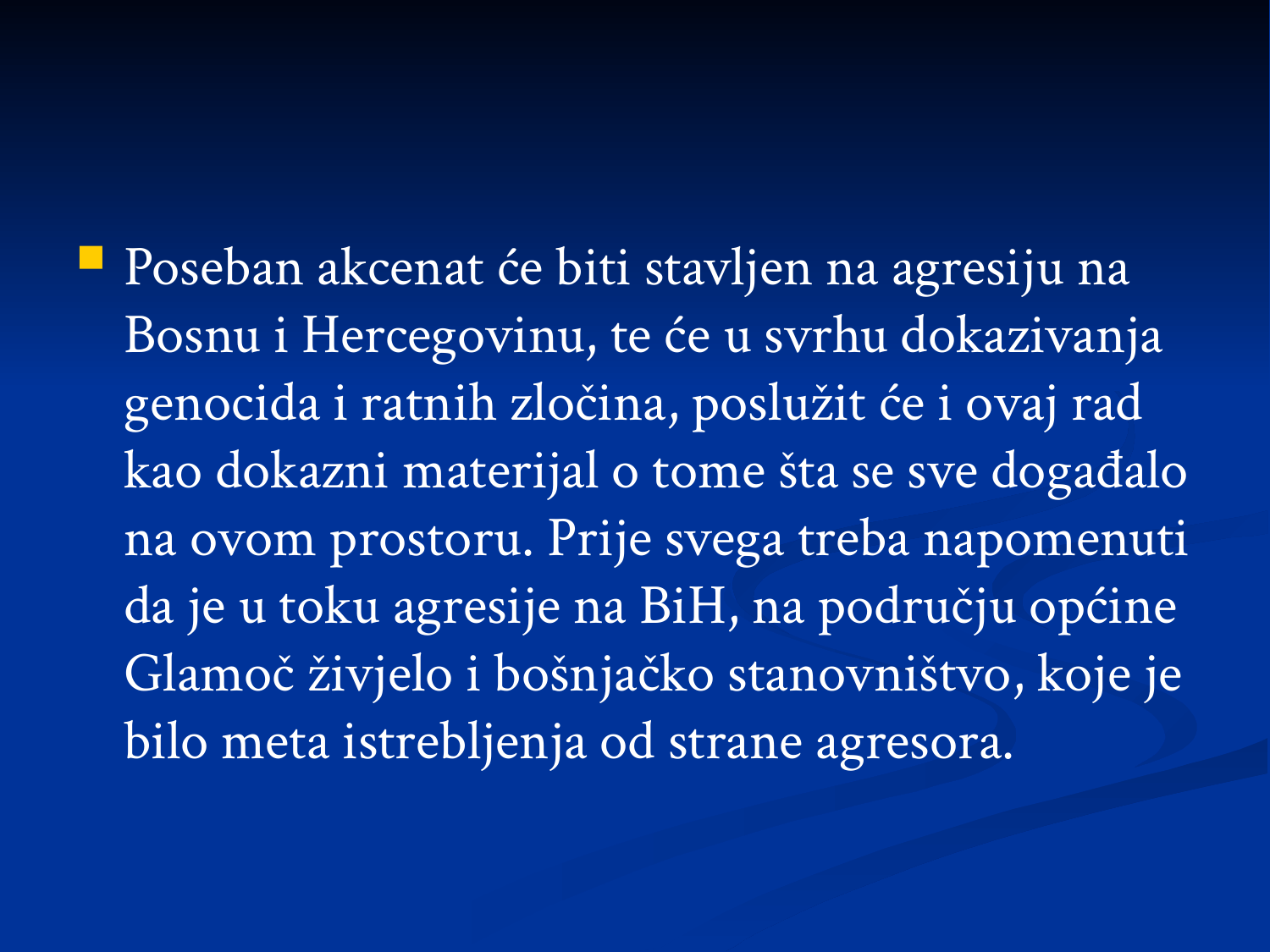

#
Poseban akcenat će biti stavljen na agresiju na Bosnu i Hercegovinu, te će u svrhu dokazivanja genocida i ratnih zločina, poslužit će i ovaj rad kao dokazni materijal o tome šta se sve događalo na ovom prostoru. Prije svega treba napomenuti da je u toku agresije na BiH, na području općine Glamoč živjelo i bošnjačko stanovništvo, koje je bilo meta istrebljenja od strane agresora.